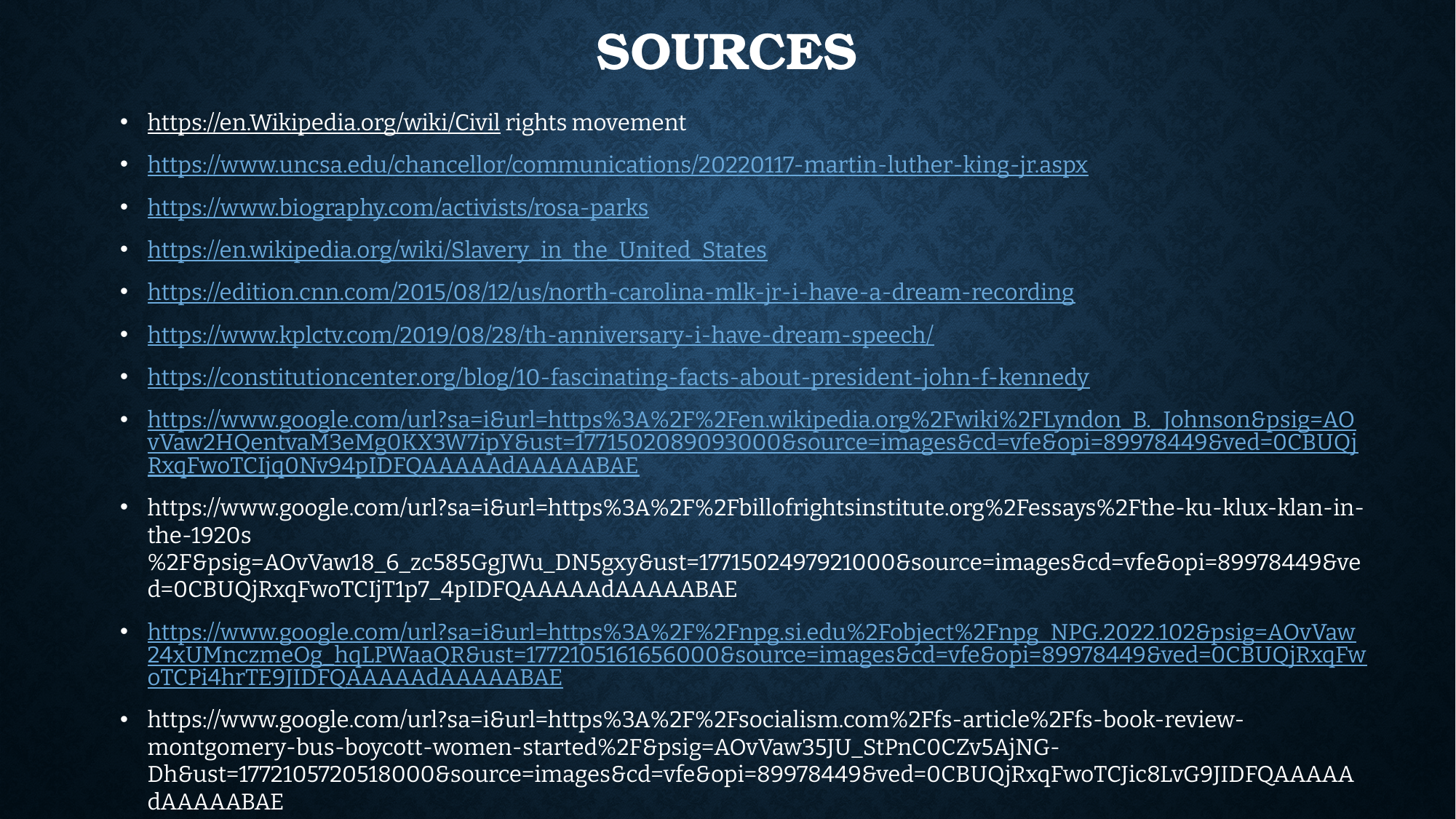

# SOURCES
https://en.Wikipedia.org/wiki/Civil rights movement
https://www.uncsa.edu/chancellor/communications/20220117-martin-luther-king-jr.aspx
https://www.biography.com/activists/rosa-parks
https://en.wikipedia.org/wiki/Slavery_in_the_United_States
https://edition.cnn.com/2015/08/12/us/north-carolina-mlk-jr-i-have-a-dream-recording
https://www.kplctv.com/2019/08/28/th-anniversary-i-have-dream-speech/
https://constitutioncenter.org/blog/10-fascinating-facts-about-president-john-f-kennedy
https://www.google.com/url?sa=i&url=https%3A%2F%2Fen.wikipedia.org%2Fwiki%2FLyndon_B._Johnson&psig=AOvVaw2HQentvaM3eMg0KX3W7ipY&ust=1771502089093000&source=images&cd=vfe&opi=89978449&ved=0CBUQjRxqFwoTCIjq0Nv94pIDFQAAAAAdAAAAABAE
https://www.google.com/url?sa=i&url=https%3A%2F%2Fbillofrightsinstitute.org%2Fessays%2Fthe-ku-klux-klan-in-the-1920s%2F&psig=AOvVaw18_6_zc585GgJWu_DN5gxy&ust=1771502497921000&source=images&cd=vfe&opi=89978449&ved=0CBUQjRxqFwoTCIjT1p7_4pIDFQAAAAAdAAAAABAE
https://www.google.com/url?sa=i&url=https%3A%2F%2Fnpg.si.edu%2Fobject%2Fnpg_NPG.2022.102&psig=AOvVaw24xUMnczmeOg_hqLPWaaQR&ust=1772105161656000&source=images&cd=vfe&opi=89978449&ved=0CBUQjRxqFwoTCPi4hrTE9JIDFQAAAAAdAAAAABAE
https://www.google.com/url?sa=i&url=https%3A%2F%2Fsocialism.com%2Ffs-article%2Ffs-book-review-montgomery-bus-boycott-women-started%2F&psig=AOvVaw35JU_StPnC0CZv5AjNG-Dh&ust=1772105720518000&source=images&cd=vfe&opi=89978449&ved=0CBUQjRxqFwoTCJic8LvG9JIDFQAAAAAdAAAAABAE